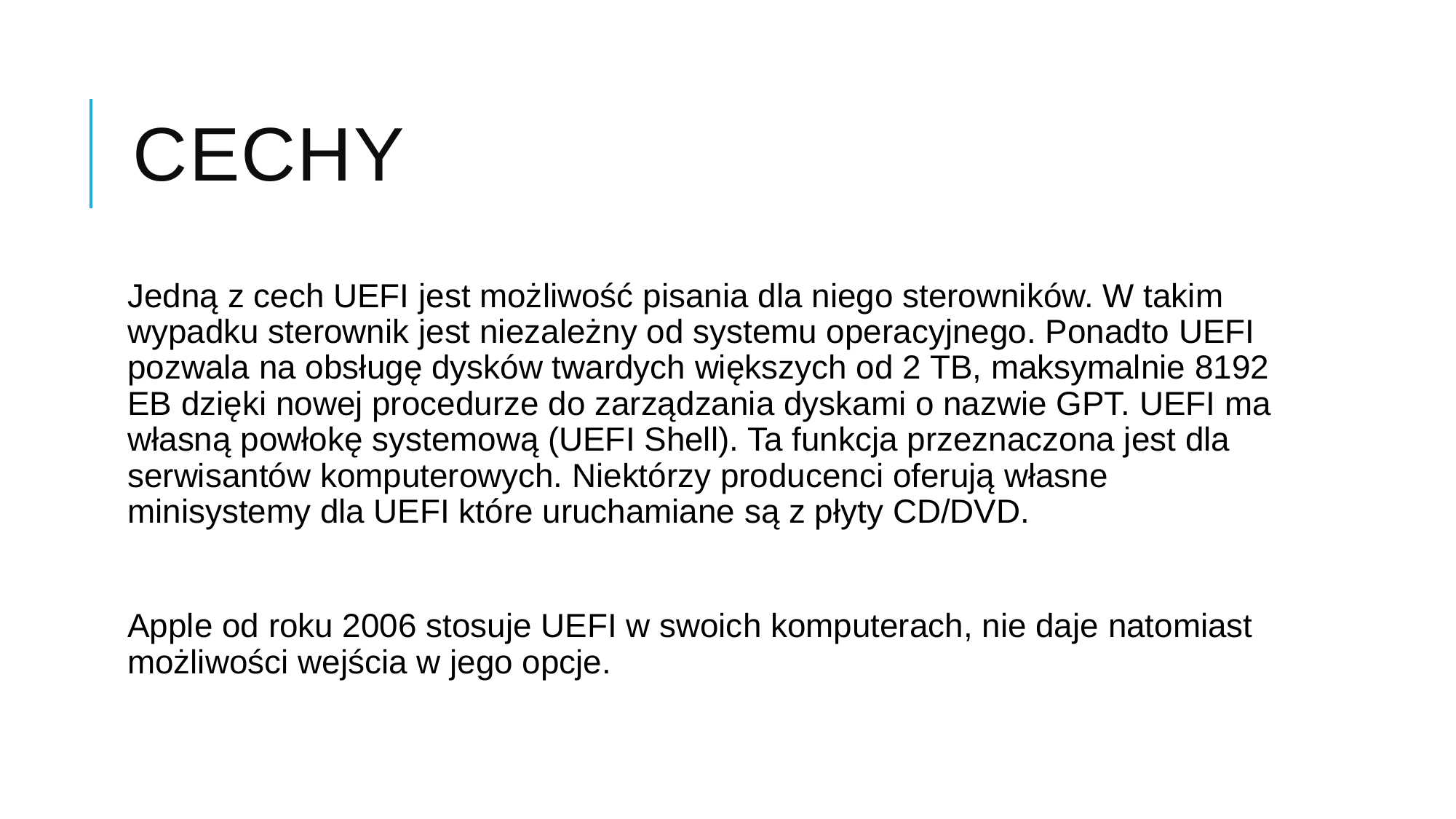

# Cechy
Jedną z cech UEFI jest możliwość pisania dla niego sterowników. W takim wypadku sterownik jest niezależny od systemu operacyjnego. Ponadto UEFI pozwala na obsługę dysków twardych większych od 2 TB, maksymalnie 8192 EB dzięki nowej procedurze do zarządzania dyskami o nazwie GPT. UEFI ma własną powłokę systemową (UEFI Shell). Ta funkcja przeznaczona jest dla serwisantów komputerowych. Niektórzy producenci oferują własne minisystemy dla UEFI które uruchamiane są z płyty CD/DVD.

Apple od roku 2006 stosuje UEFI w swoich komputerach, nie daje natomiast możliwości wejścia w jego opcje.